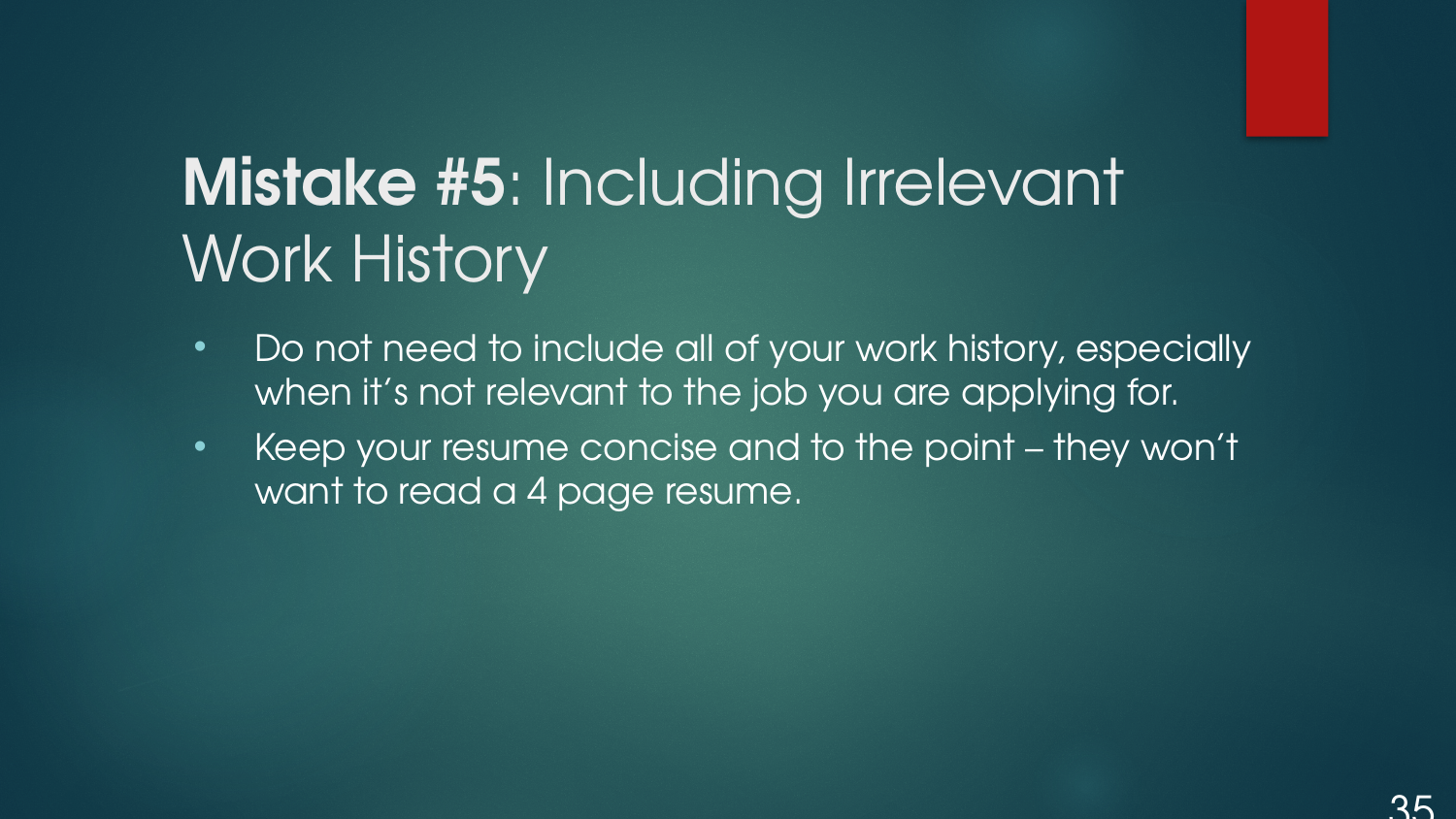

# Mistake #5: Including Irrelevant Work History
Do not need to include all of your work history, especially when it’s not relevant to the job you are applying for.
Keep your resume concise and to the point – they won’t want to read a 4 page resume.
35